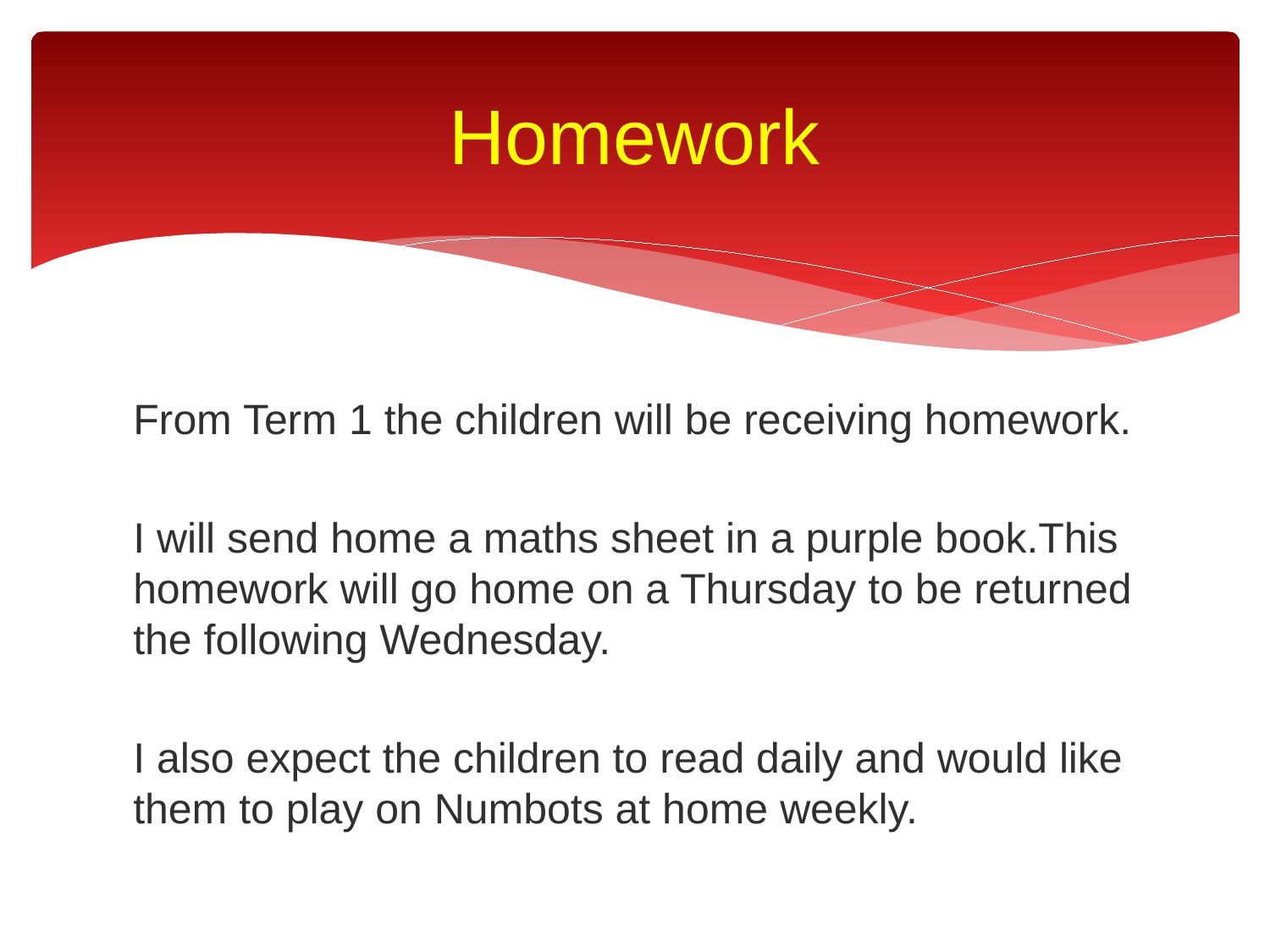

# Homework
From Term 1 the children will be receiving homework.

I will send home a maths sheet in a purple book.This homework will go home on a Thursday to be returned the following Wednesday.

I also expect the children to read daily and would like them to play on Numbots at home weekly.